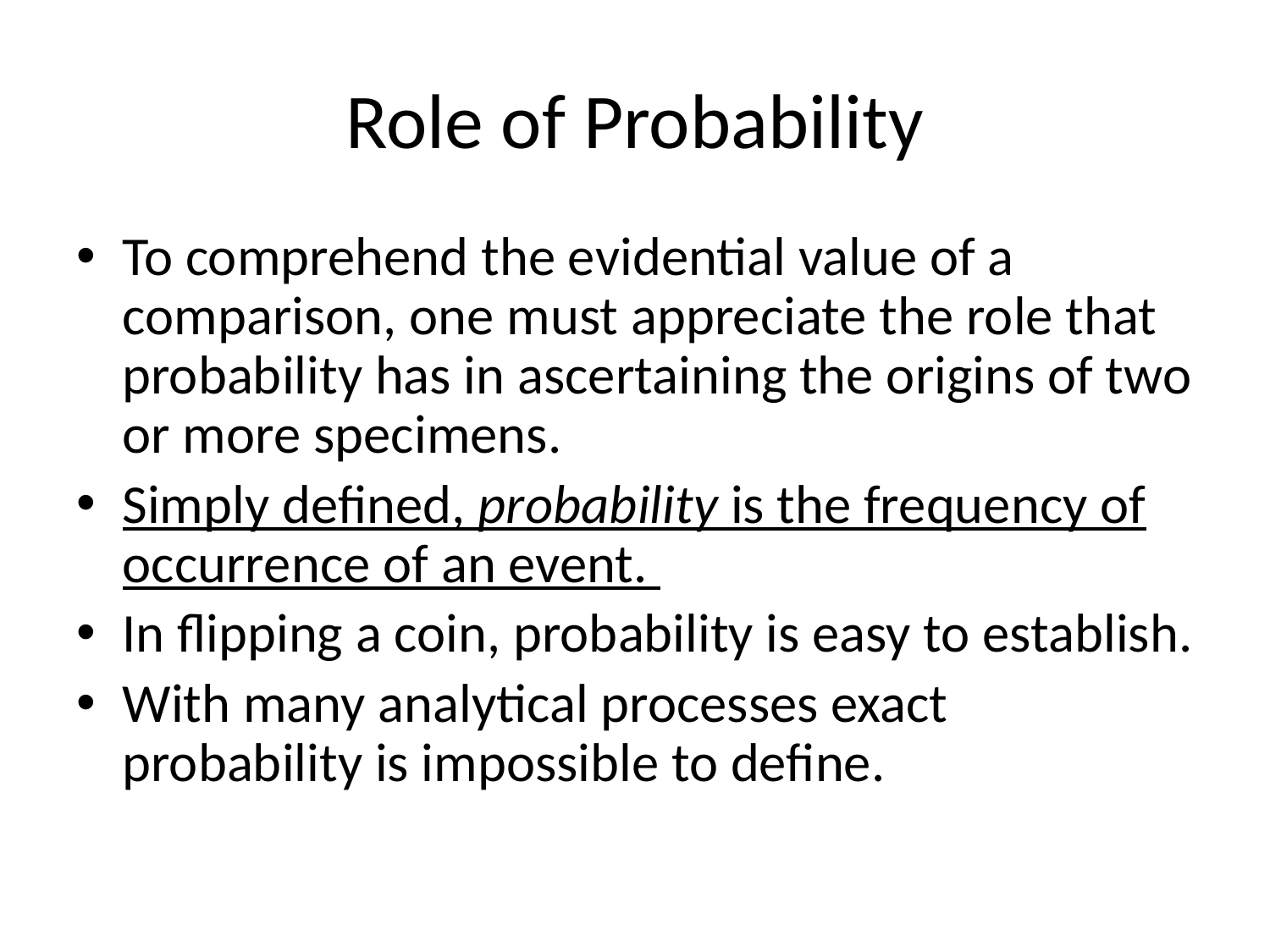

# Role of Probability
To comprehend the evidential value of a comparison, one must appreciate the role that probability has in ascertaining the origins of two or more specimens.
Simply defined, probability is the frequency of occurrence of an event.
In flipping a coin, probability is easy to establish.
With many analytical processes exact probability is impossible to define.